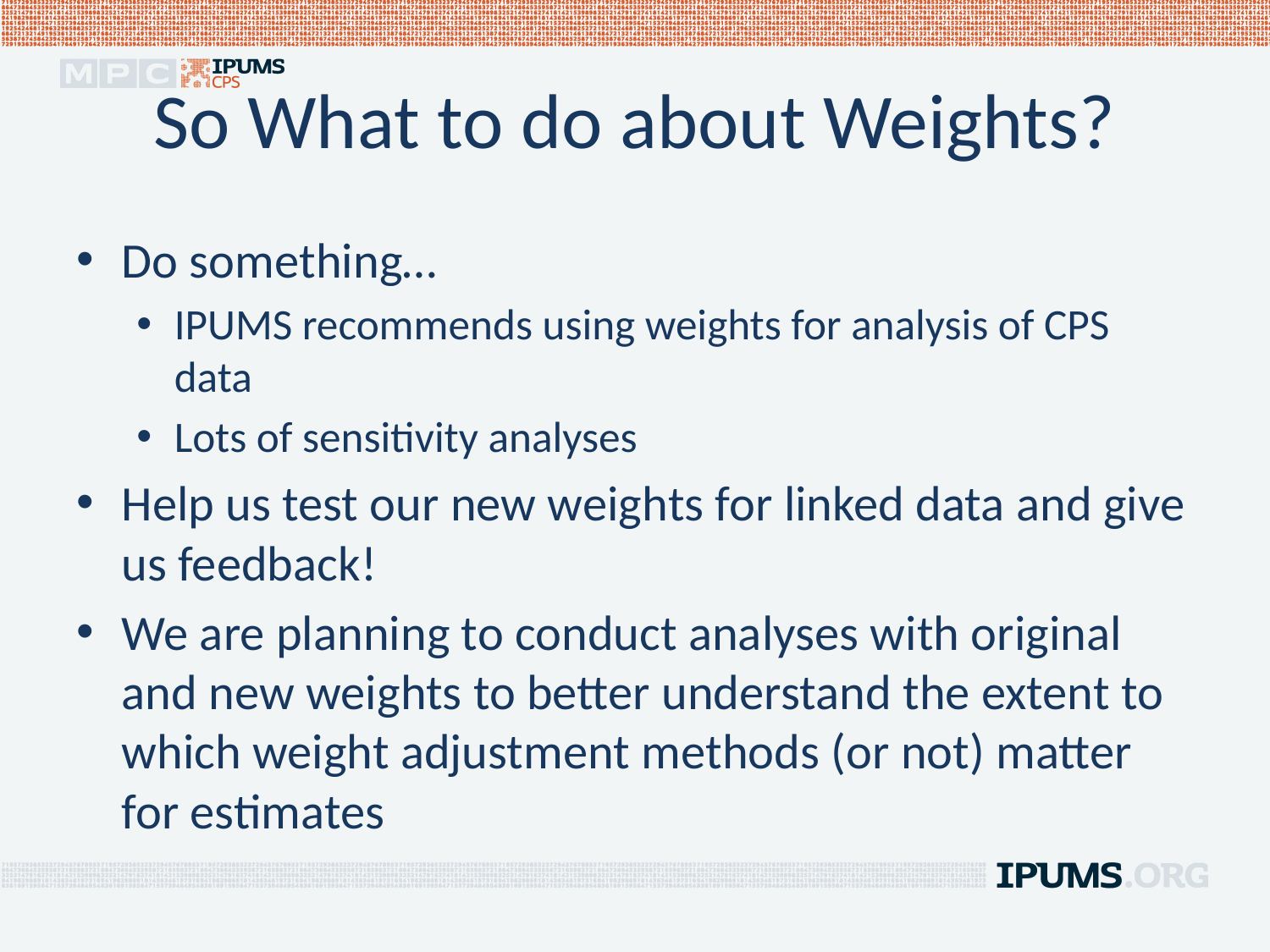

# So What to do about Weights?
Do something…
IPUMS recommends using weights for analysis of CPS data
Lots of sensitivity analyses
Help us test our new weights for linked data and give us feedback!
We are planning to conduct analyses with original and new weights to better understand the extent to which weight adjustment methods (or not) matter for estimates